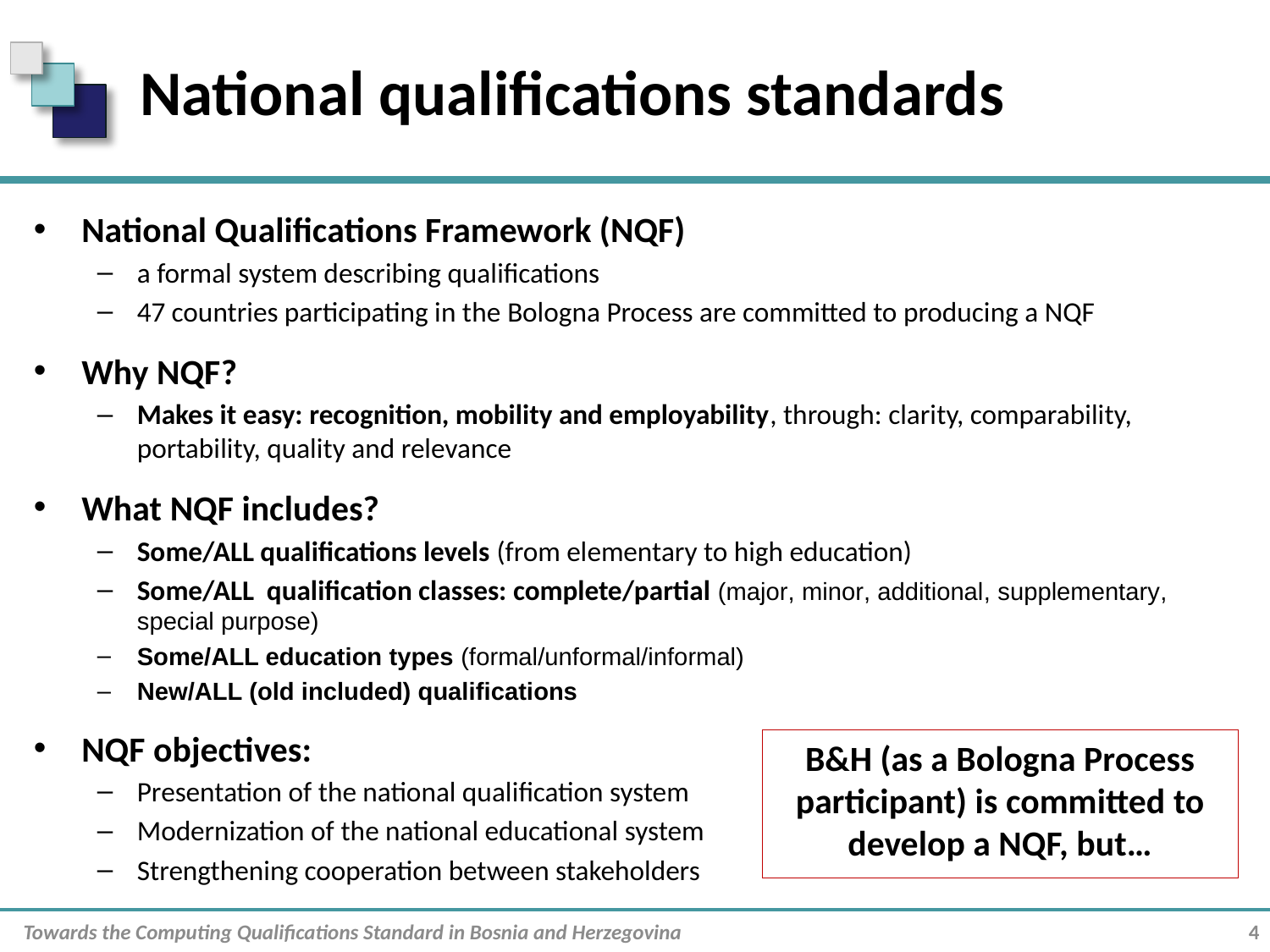

# National qualifications standards
National Qualifications Framework (NQF)
a formal system describing qualifications
47 countries participating in the Bologna Process are committed to producing a NQF
Why NQF?
Makes it easy: recognition, mobility and employability, through: clarity, comparability, portability, quality and relevance
What NQF includes?
Some/ALL qualifications levels (from elementary to high education)
Some/ALL  qualification classes: complete/partial (major, minor, additional, supplementary, special purpose)
Some/ALL education types (formal/unformal/informal)
New/ALL (old included) qualifications
NQF objectives:
Presentation of the national qualification system
Modernization of the national educational system
Strengthening cooperation between stakeholders
B&H (as a Bologna Process participant) is committed to develop a NQF, but…
Towards the Computing Qualifications Standard in Bosnia and Herzegovina
4